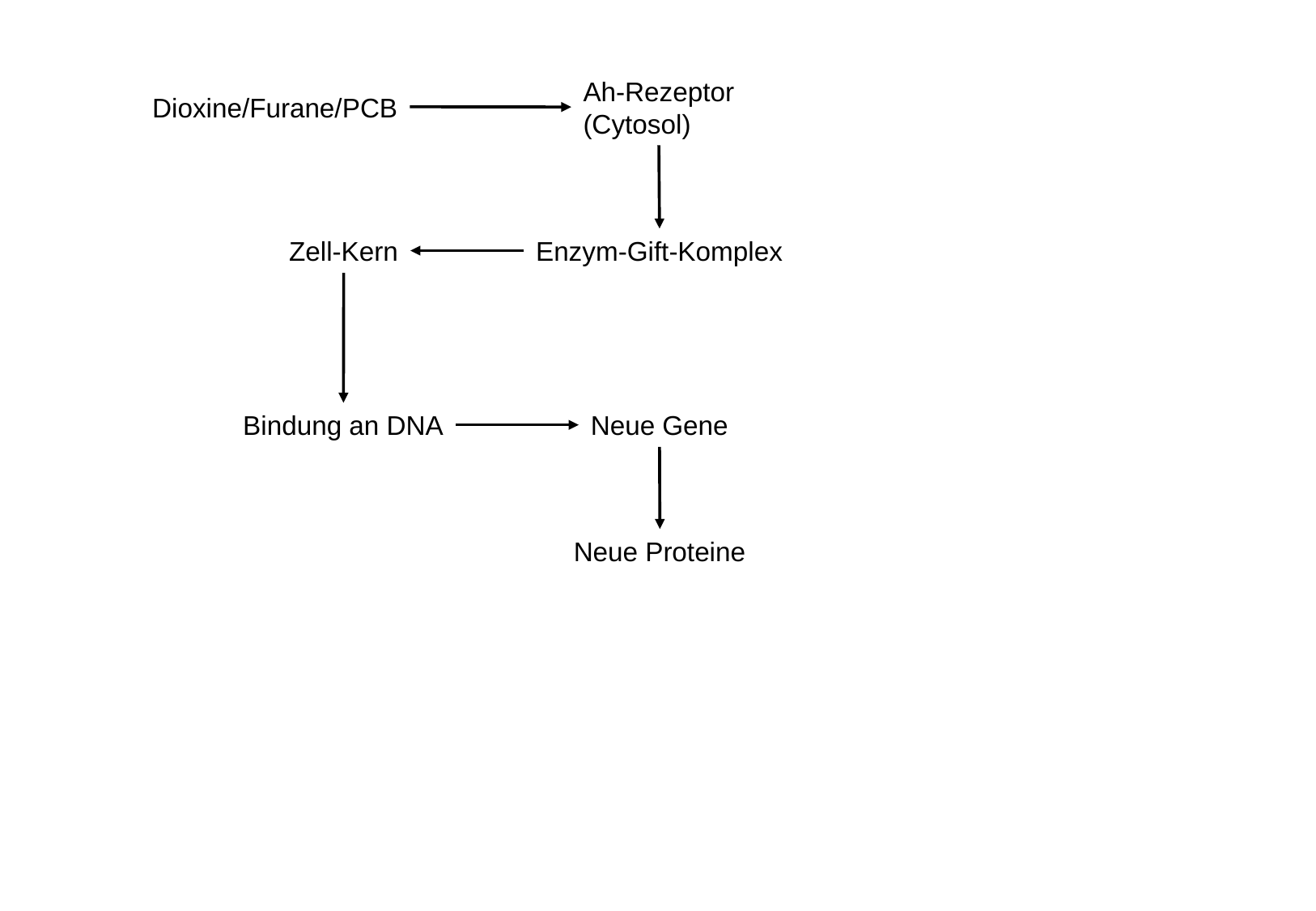

Ah-Rezeptor
(Cytosol)
Dioxine/Furane/PCB
Zell-Kern
Enzym-Gift-Komplex
Neue Gene
Bindung an DNA
Neue Proteine